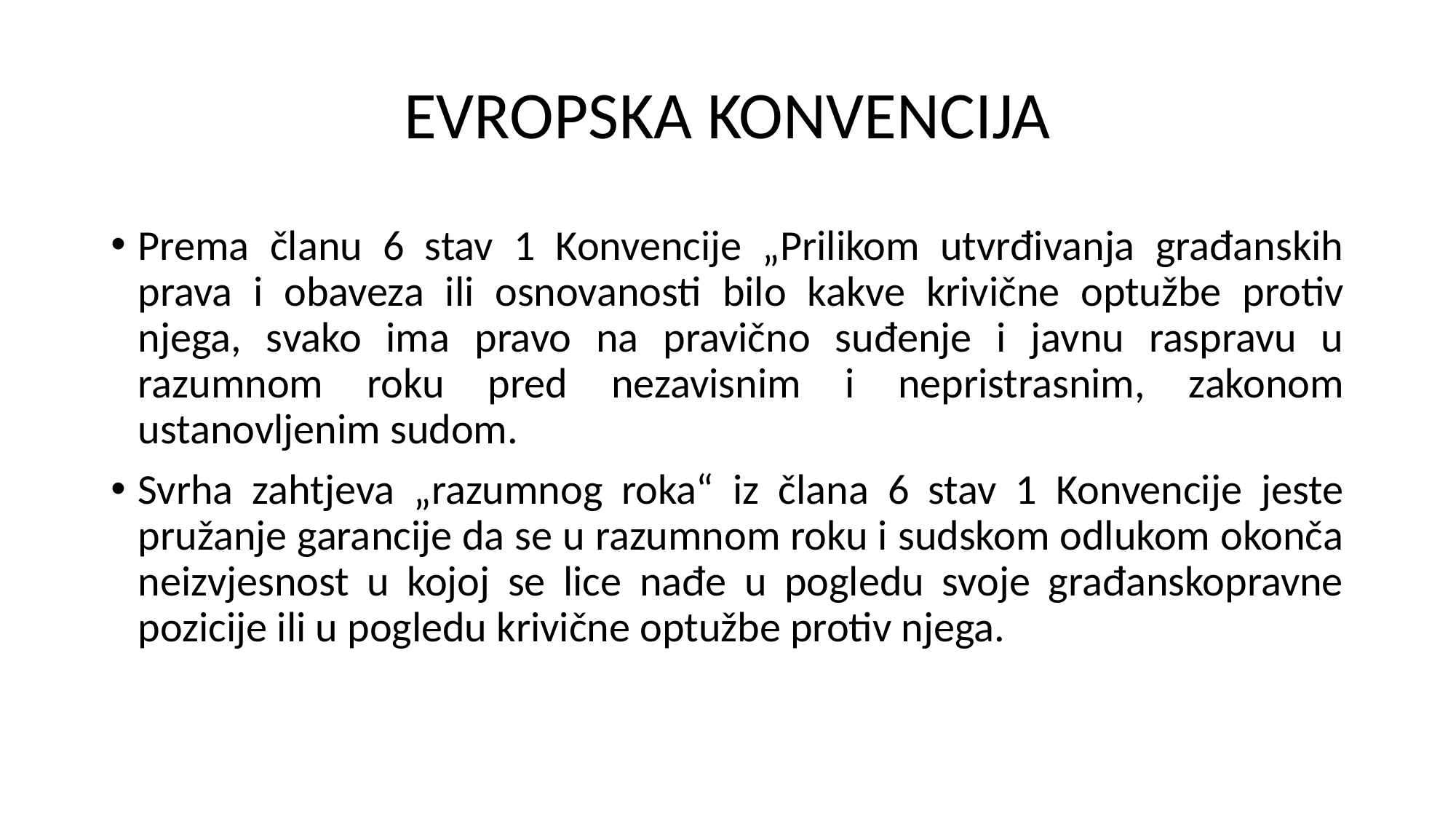

# EVROPSKA KONVENCIJA
Prema članu 6 stav 1 Konvencije „Prilikom utvrđivanja građanskih prava i obaveza ili osnovanosti bilo kakve krivične optužbe protiv njega, svako ima pravo na pravično suđenje i javnu raspravu u razumnom roku pred nezavisnim i nepristrasnim, zakonom ustanovljenim sudom.
Svrha zahtjeva „razumnog roka“ iz člana 6 stav 1 Konvencije jeste pružanje garancije da se u razumnom roku i sudskom odlukom okonča neizvjesnost u kojoj se lice nađe u pogledu svoje građanskopravne pozicije ili u pogledu krivične optužbe protiv njega.